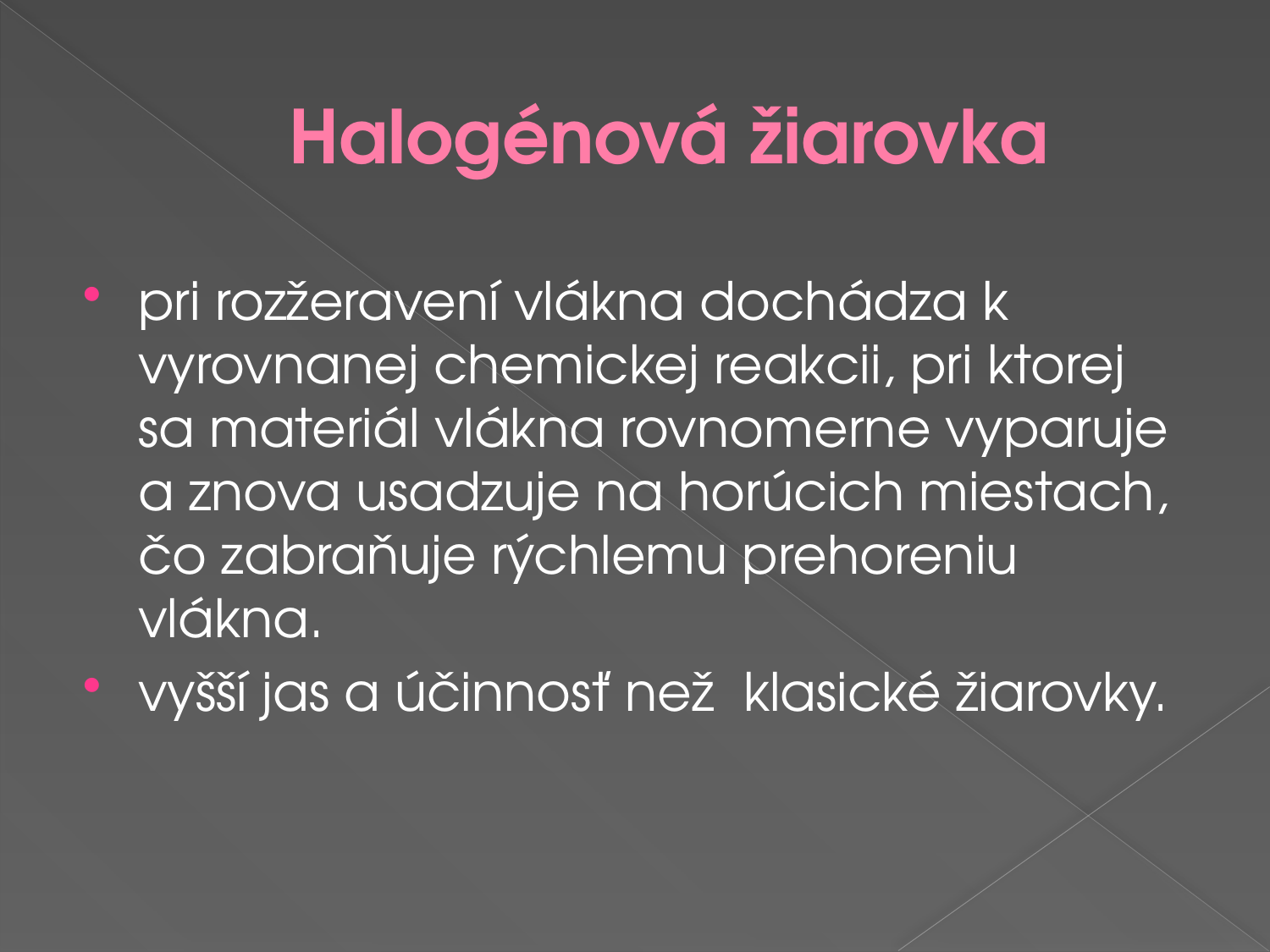

# Halogénová žiarovka
pri rozžeravení vlákna dochádza k vyrovnanej chemickej reakcii, pri ktorej sa materiál vlákna rovnomerne vyparuje a znova usadzuje na horúcich miestach, čo zabraňuje rýchlemu prehoreniu vlákna.
vyšší jas a účinnosť než  klasické žiarovky.